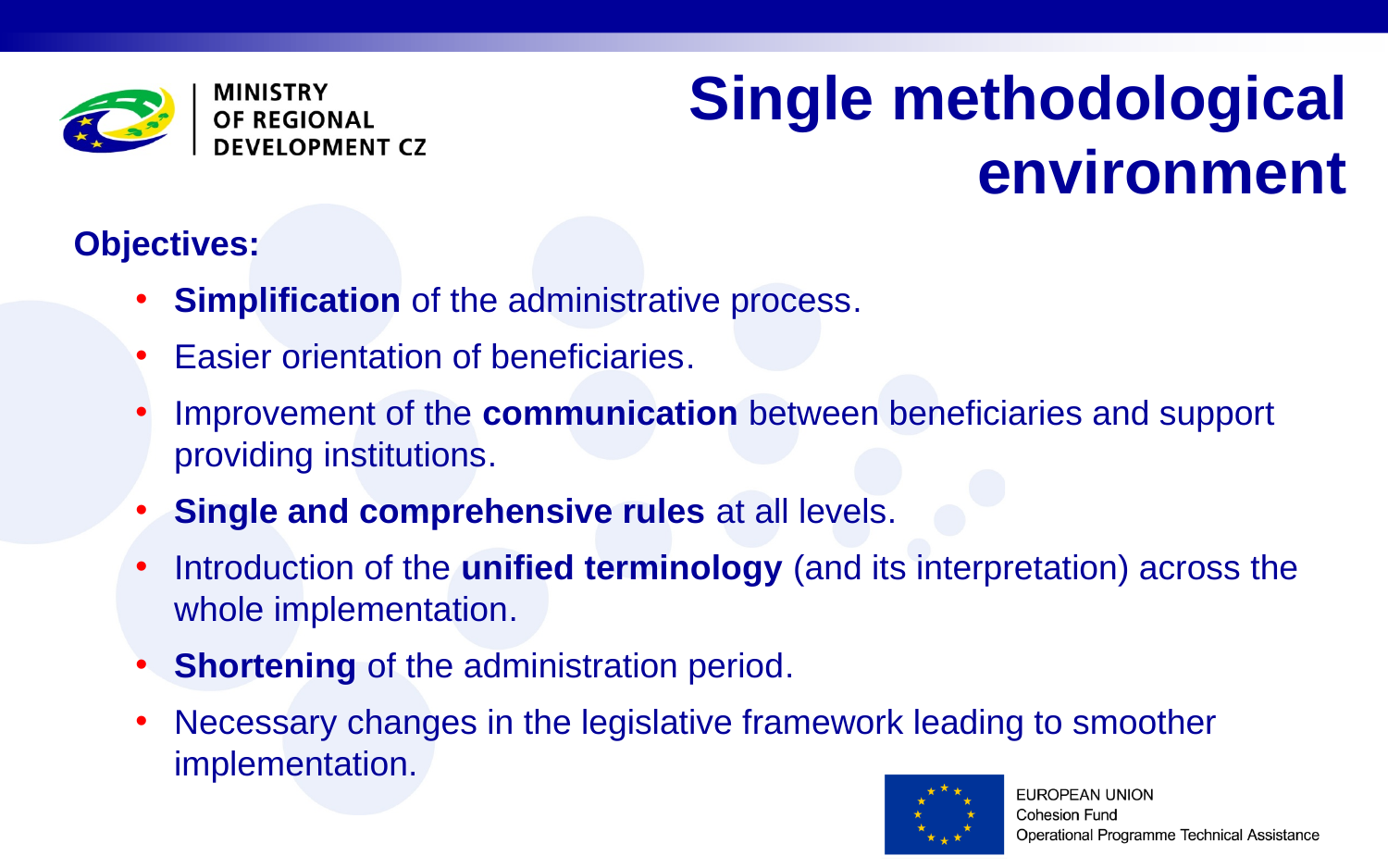

Single methodological environment
Objectives:
Simplification of the administrative process.
Easier orientation of beneficiaries.
Improvement of the communication between beneficiaries and support providing institutions.
Single and comprehensive rules at all levels.
Introduction of the unified terminology (and its interpretation) across the whole implementation.
Shortening of the administration period.
Necessary changes in the legislative framework leading to smoother implementation.